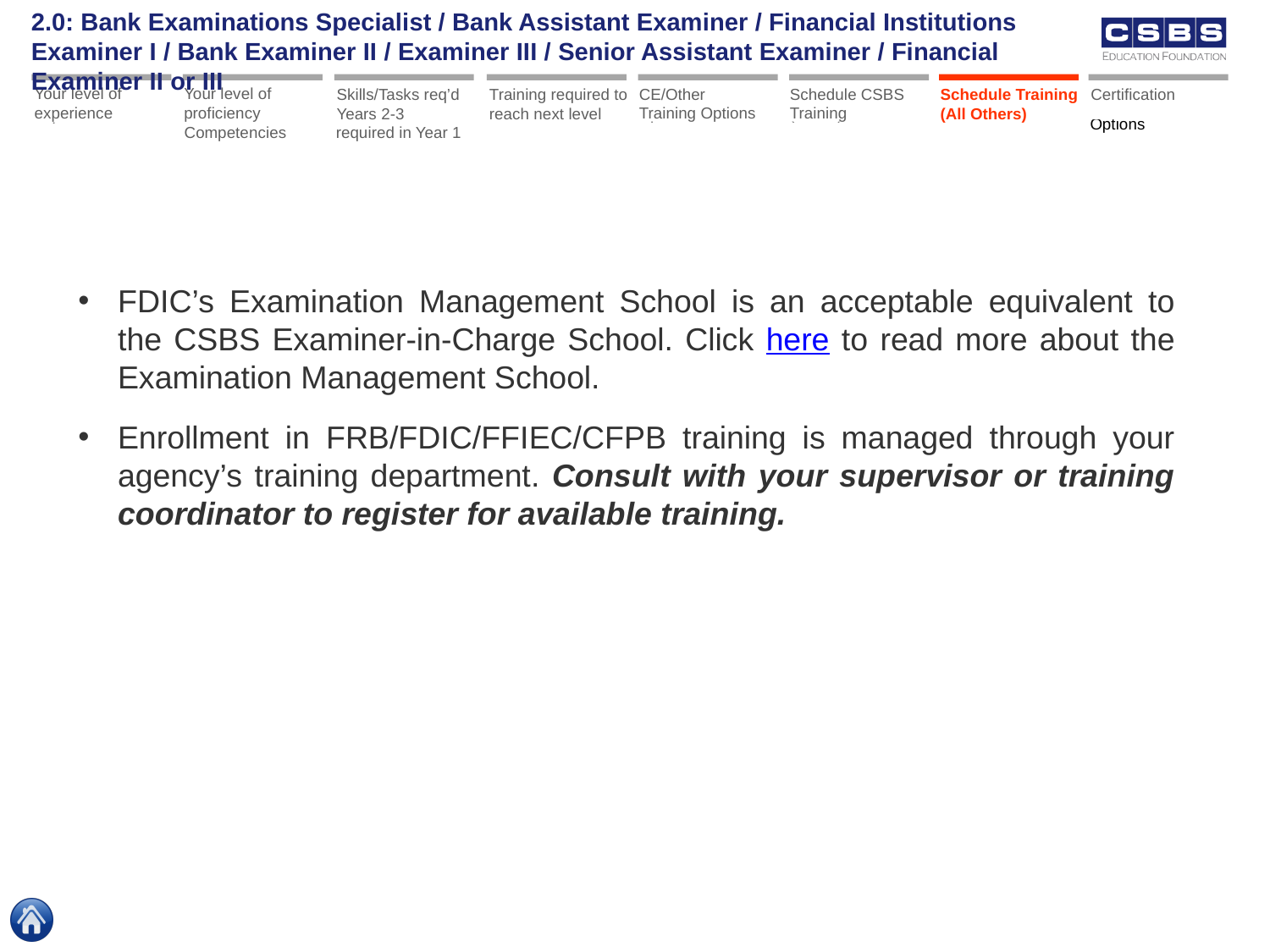

2.0: Bank Examinations Specialist / Bank Assistant Examiner / Financial Institutions Examiner I / Bank Examiner II / Examiner III / Senior Assistant Examiner / Financial Examiner II or III

Skills/Tasks req’d Years 2-3
Your level of experience
Your level of proficiency
On-the-job experience
On-the-job experience
Proficiency Level for Core Competencies
Sample Skills/Tasks required in Year 1
Training required to reach next level
CE/Other Training Options
CE/Other Training Options
Schedule CSBS Training
Schedule Training (CSBS)
Schedule Training (All Others)
Certification

Certification Options
FDIC’s Examination Management School is an acceptable equivalent to the CSBS Examiner-in-Charge School. Click here to read more about the Examination Management School.
Enrollment in FRB/FDIC/FFIEC/CFPB training is managed through your agency’s training department. Consult with your supervisor or training coordinator to register for available training.